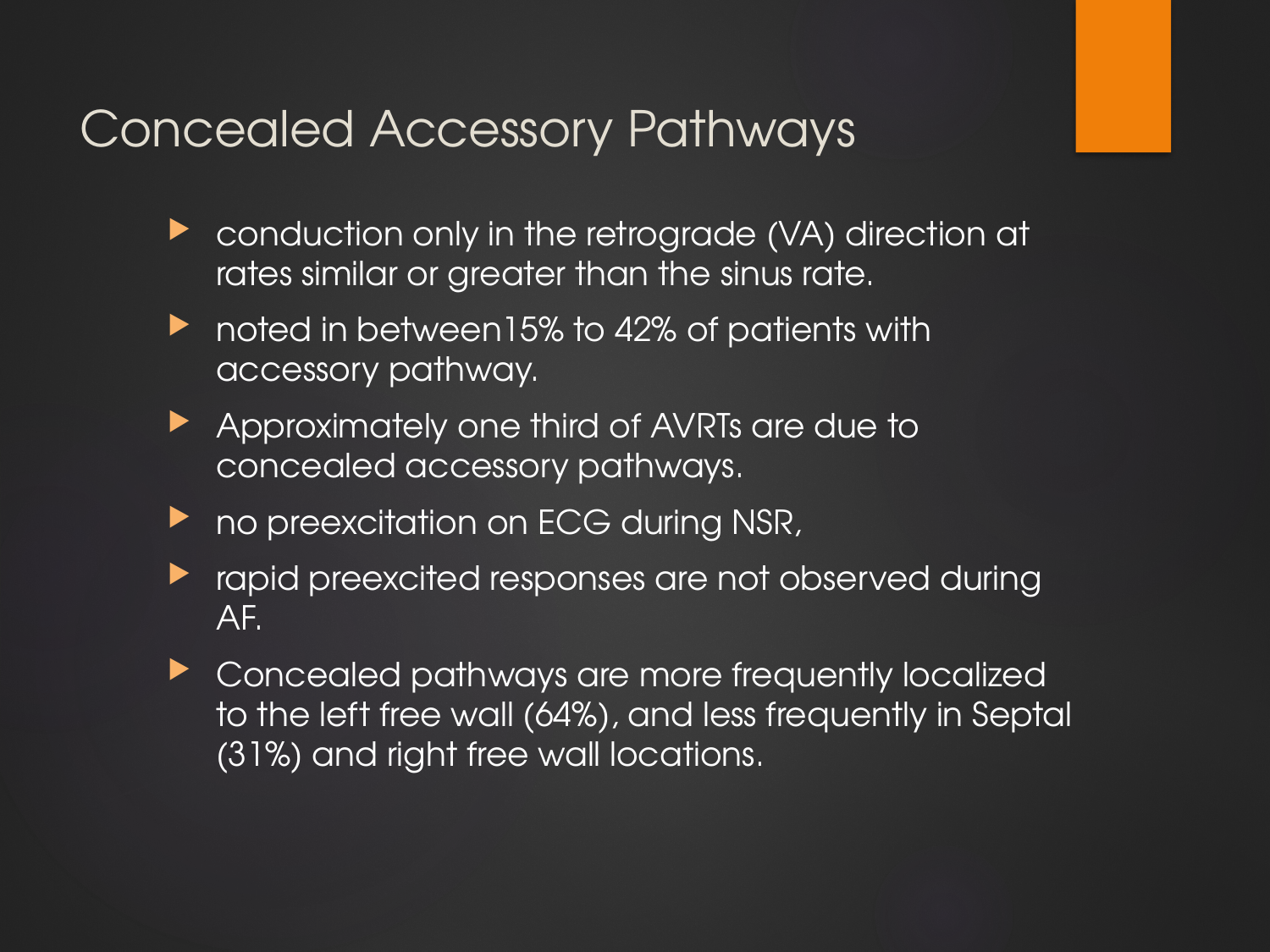

# Concealed Accessory Pathways
conduction only in the retrograde (VA) direction at rates similar or greater than the sinus rate.
noted in between15% to 42% of patients with accessory pathway.
Approximately one third of AVRTs are due to concealed accessory pathways.
no preexcitation on ECG during NSR,
rapid preexcited responses are not observed during AF.
Concealed pathways are more frequently localized to the left free wall (64%), and less frequently in Septal (31%) and right free wall locations.